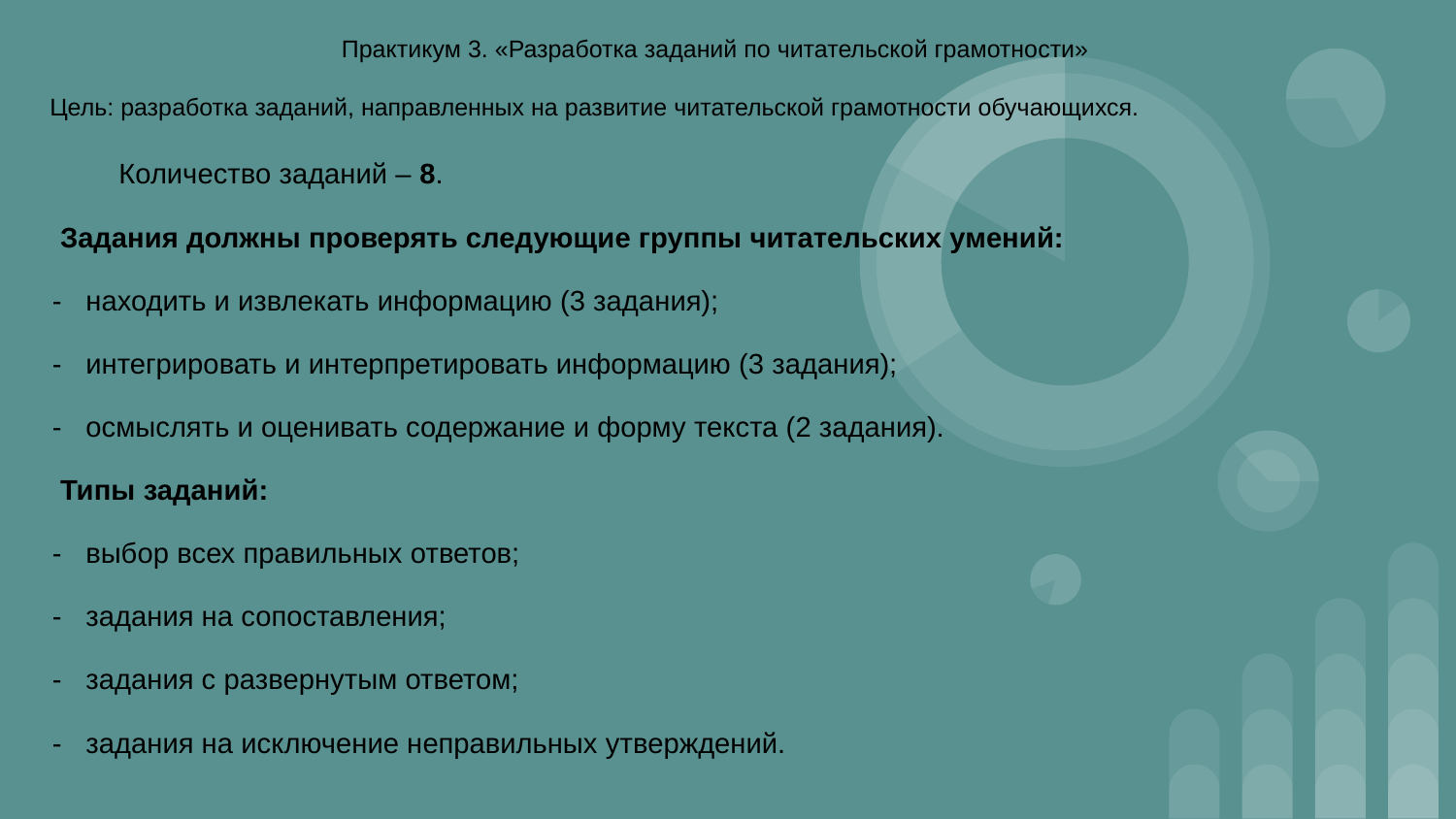

# Практикум 3. «Разработка заданий по читательской грамотности»
 Цель: разработка заданий, направленных на развитие читательской грамотности обучающихся.

Количество заданий – 8.
 Задания должны проверять следующие группы читательских умений:
-   находить и извлекать информацию (3 задания);
-   интегрировать и интерпретировать информацию (3 задания);
-   осмыслять и оценивать содержание и форму текста (2 задания).
 Типы заданий:
-   выбор всех правильных ответов;
-   задания на сопоставления;
-   задания с развернутым ответом;
-   задания на исключение неправильных утверждений.